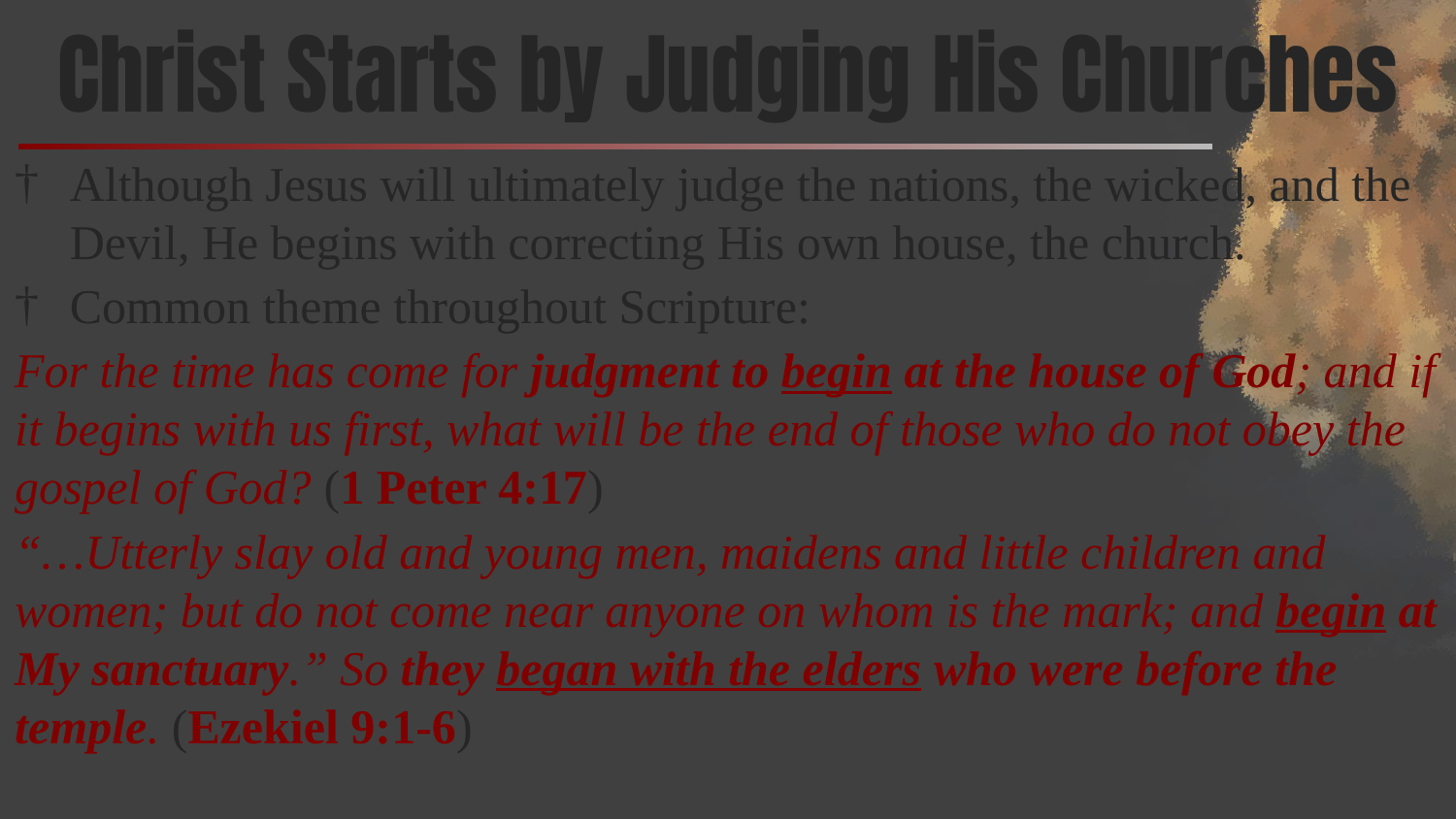

# Christ Starts by Judging His Churches
Although Jesus will ultimately judge the nations, the wicked, and the Devil, He begins with correcting His own house, the church.
Common theme throughout Scripture:
For the time has come for judgment to begin at the house of God; and if it begins with us first, what will be the end of those who do not obey the gospel of God? (1 Peter 4:17)
“…Utterly slay old and young men, maidens and little children and women; but do not come near anyone on whom is the mark; and begin at My sanctuary.” So they began with the elders who were before the temple. (Ezekiel 9:1-6)